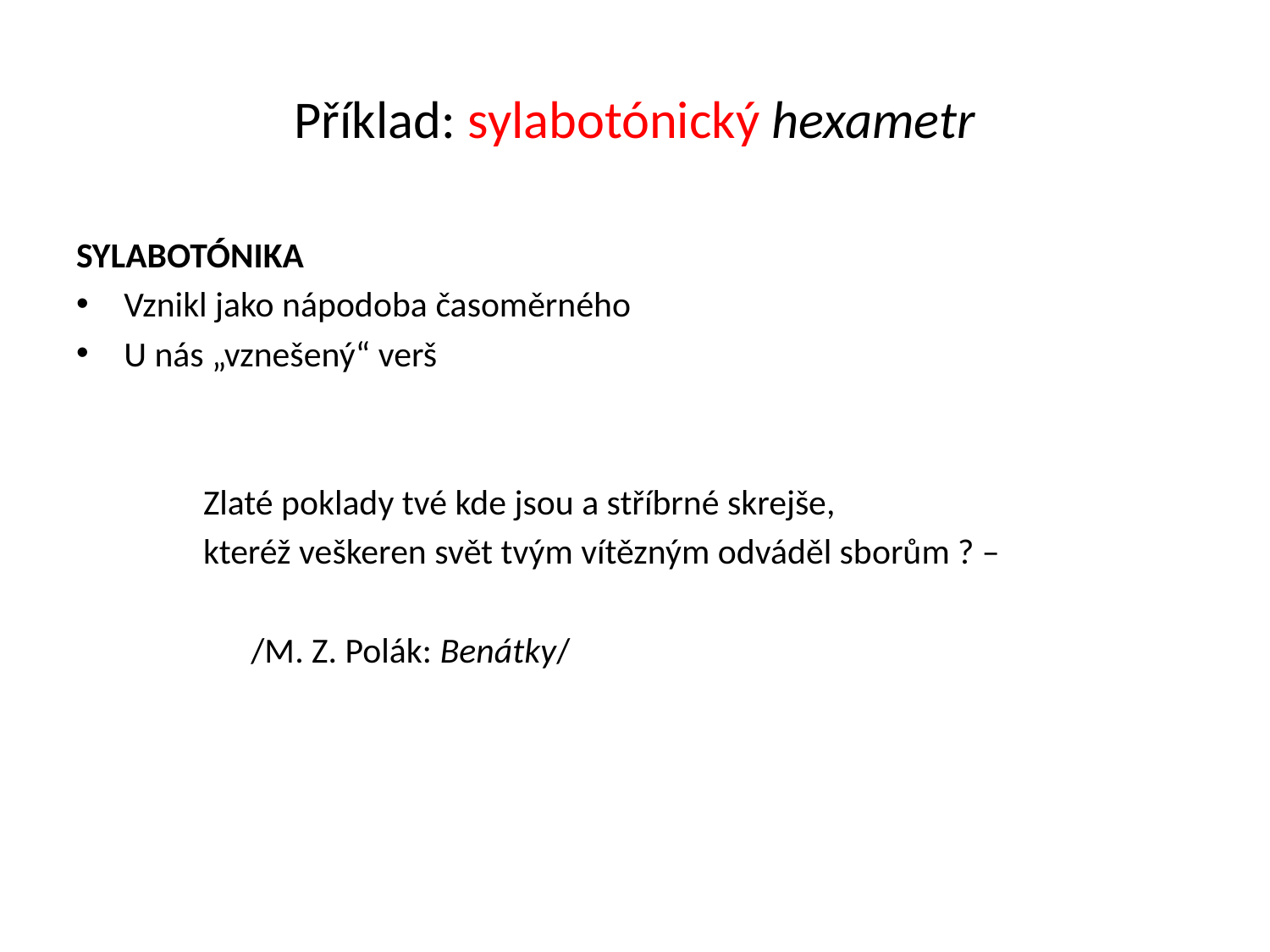

# Příklad: sylabotónický hexametr
SYLABOTÓNIKA
Vznikl jako nápodoba časoměrného
U nás „vznešený“ verš

	Zlaté poklady tvé kde jsou a stříbrné skrejše,
	kteréž veškeren svět tvým vítězným odváděl sborům ? –

		/M. Z. Polák: Benátky/